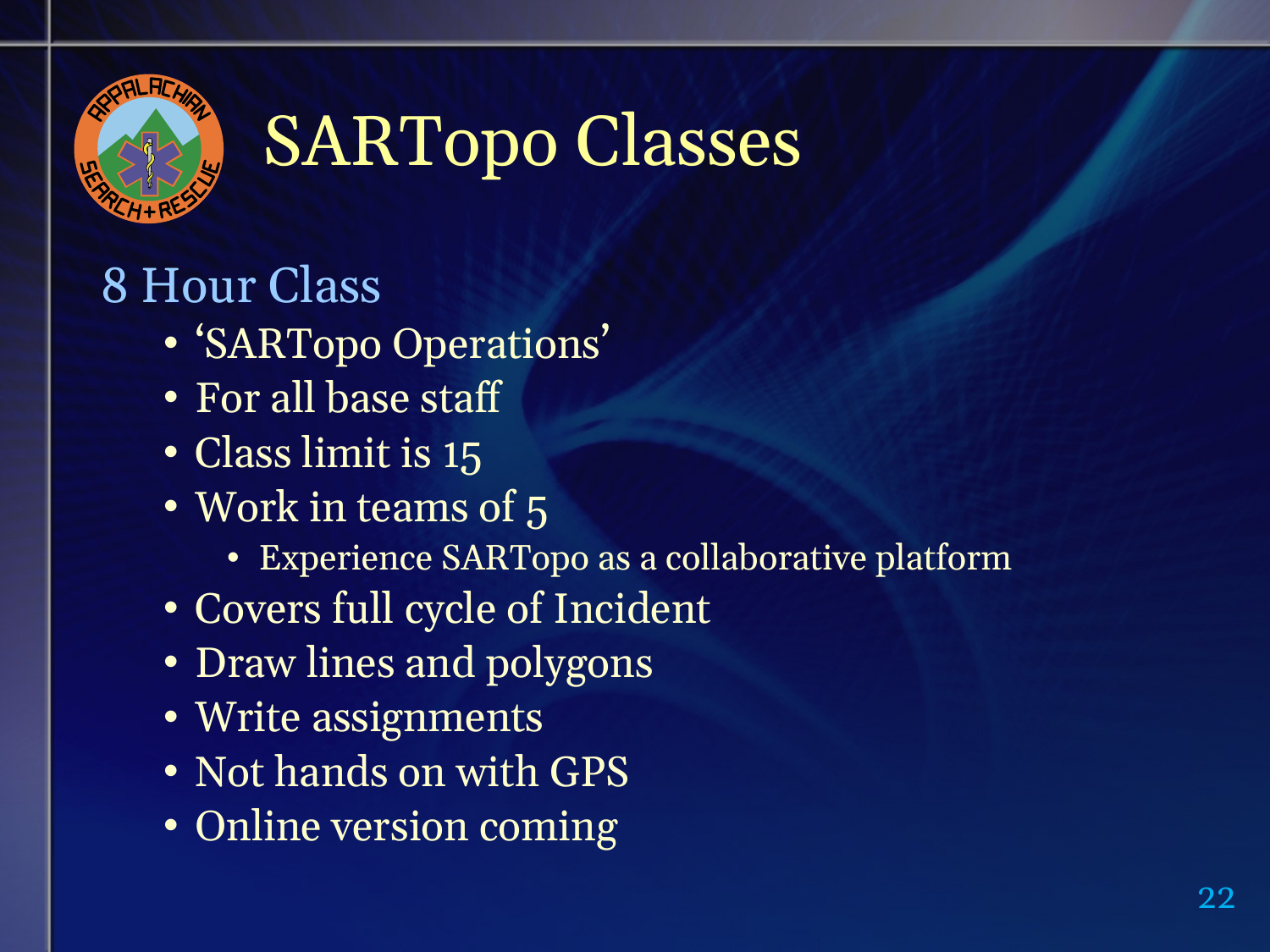

# SARTopo Classes
8 Hour Class
‘SARTopo Operations’
For all base staff
Class limit is 15
Work in teams of 5
Experience SARTopo as a collaborative platform
Covers full cycle of Incident
Draw lines and polygons
Write assignments
Not hands on with GPS
Online version coming